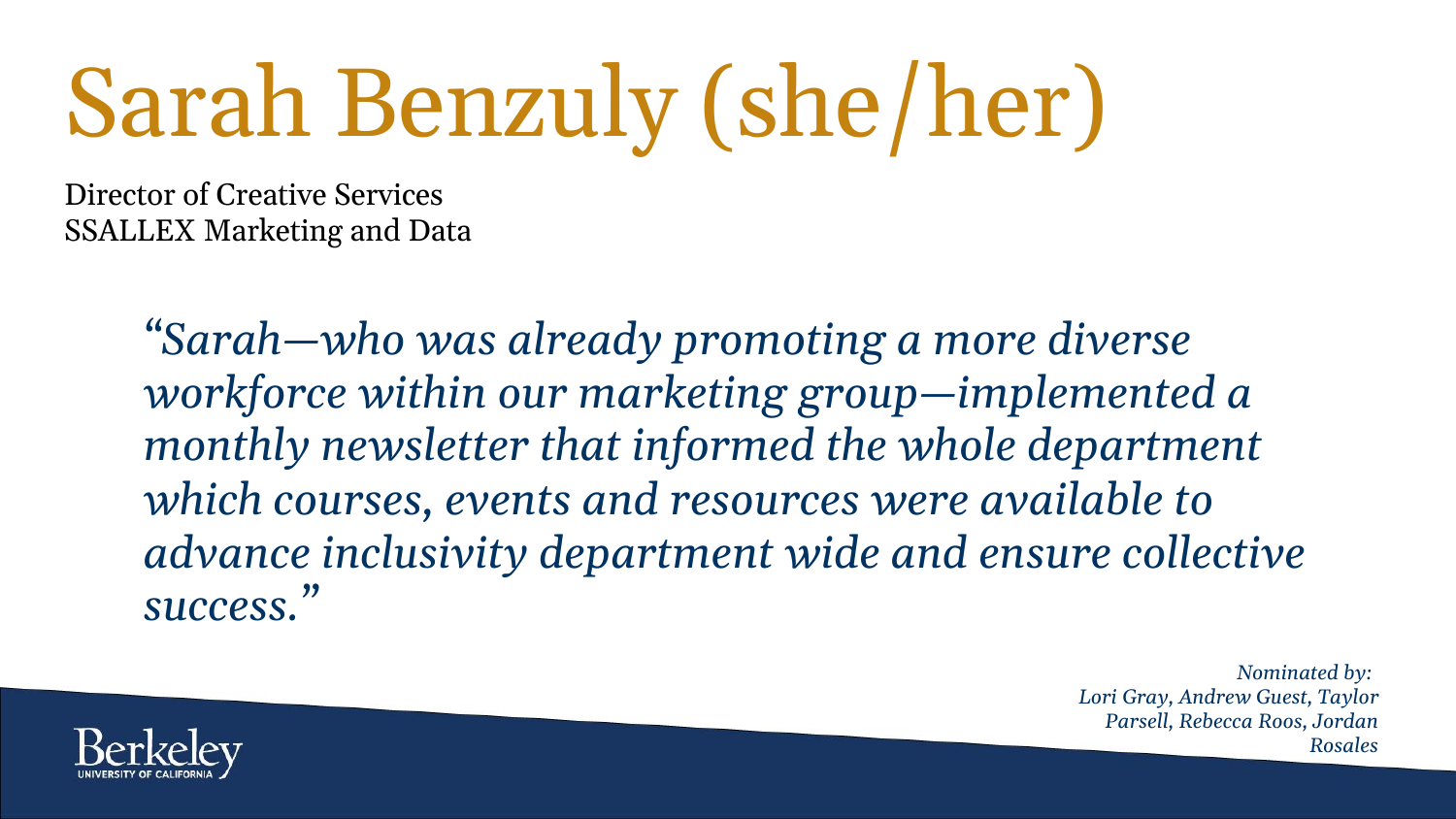

# Sarah Benzuly (she/her)
Director of Creative Services
SSALLEX Marketing and Data
“Sarah—who was already promoting a more diverse workforce within our marketing group—implemented a monthly newsletter that informed the whole department which courses, events and resources were available to advance inclusivity department wide and ensure collective success.”
Nominated by:
Lori Gray, Andrew Guest, Taylor Parsell, Rebecca Roos, Jordan Rosales